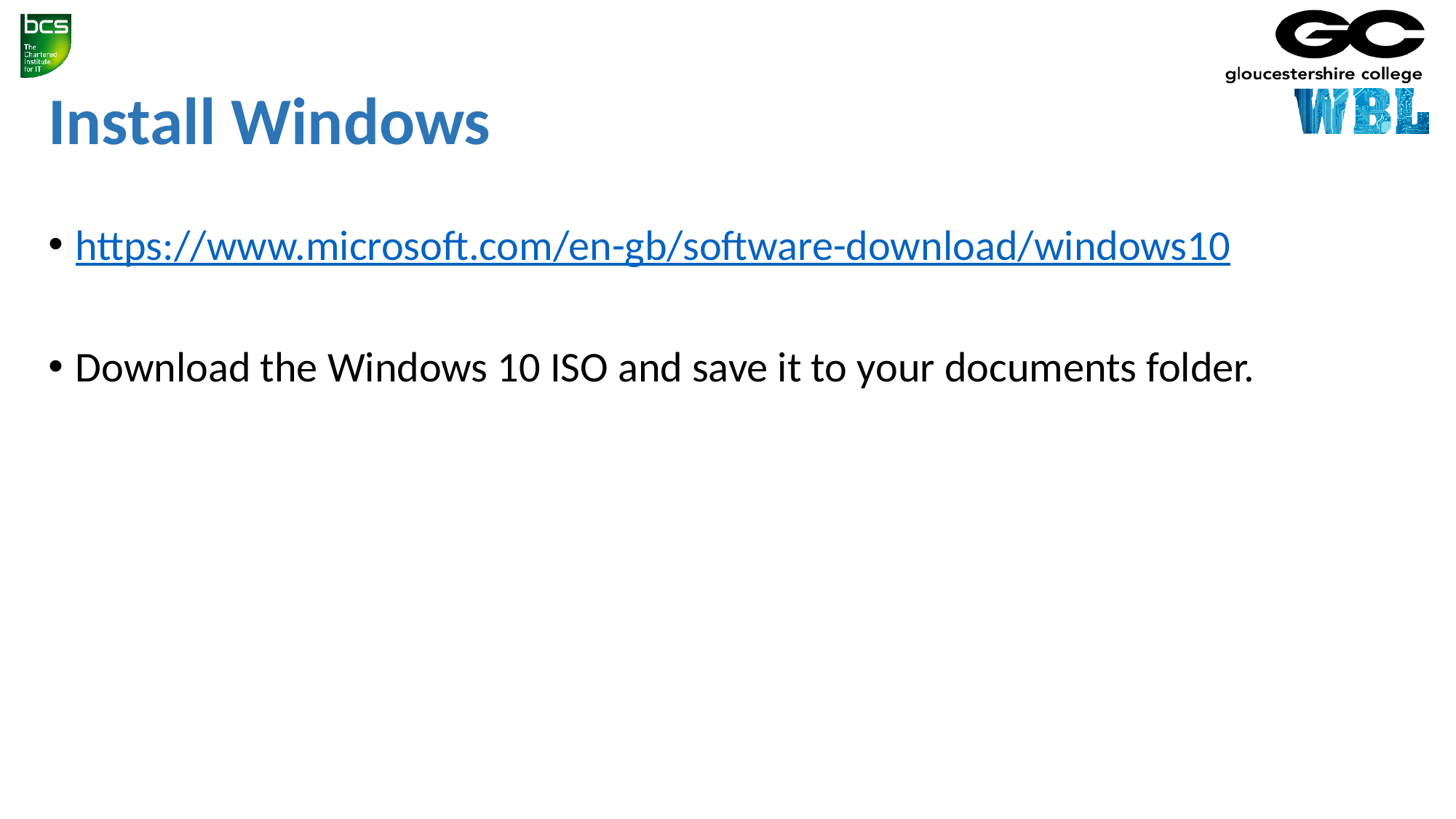

# Install Windows
https://www.microsoft.com/en-gb/software-download/windows10

Download the Windows 10 ISO and save it to your documents folder.